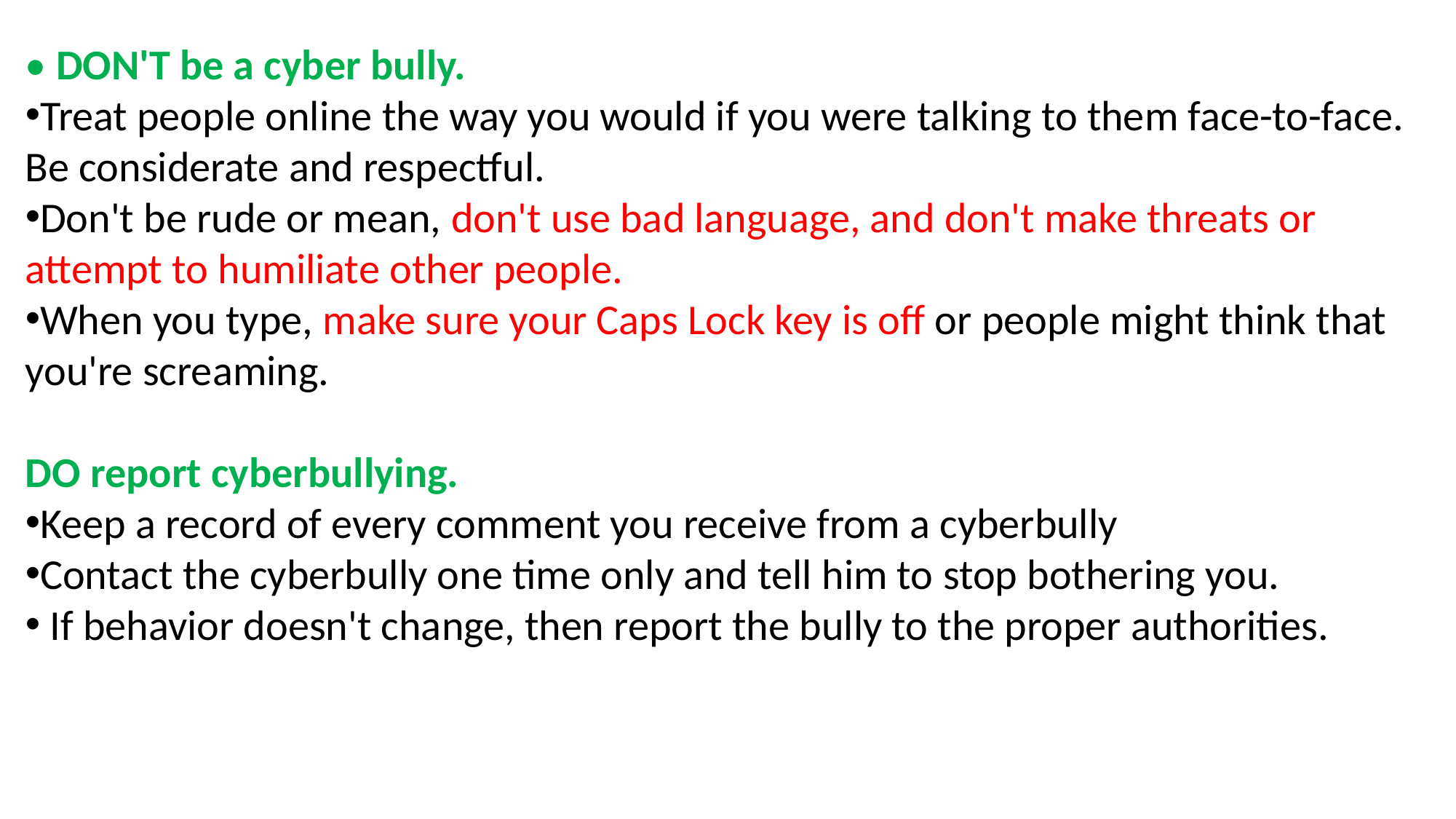

• DON'T be a cyber bully.
Treat people online the way you would if you were talking to them face-to-face. Be considerate and respectful.
Don't be rude or mean, don't use bad language, and don't make threats or attempt to humiliate other people.
When you type, make sure your Caps Lock key is off or people might think that you're screaming.

DO report cyberbullying.
Keep a record of every comment you receive from a cyberbully
Contact the cyberbully one time only and tell him to stop bothering you.
 If behavior doesn't change, then report the bully to the proper authorities.